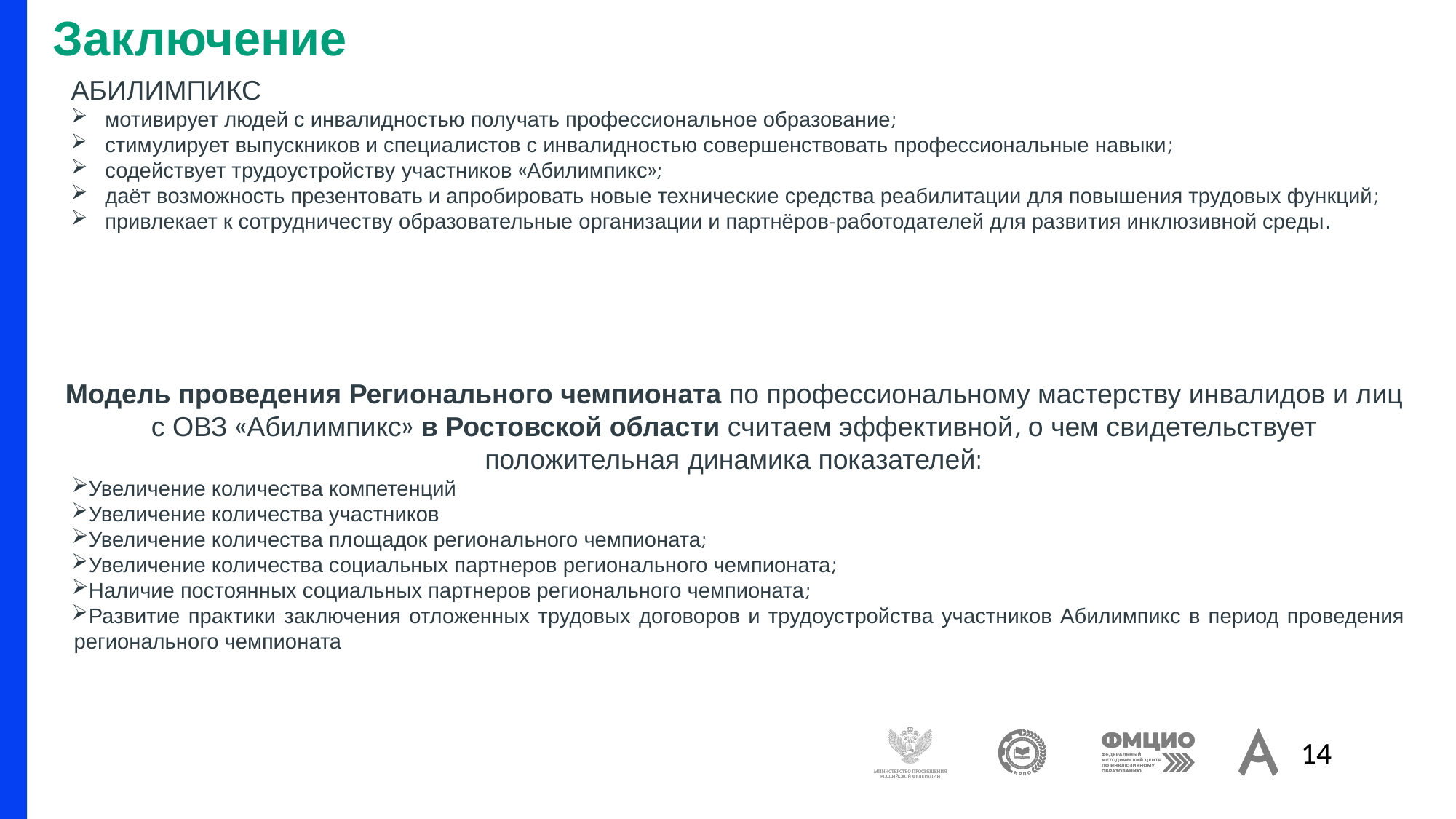

# Заключение
АБИЛИМПИКС
мотивирует людей с инвалидностью получать профессиональное образование;
стимулирует выпускников и специалистов с инвалидностью совершенствовать профессиональные навыки;
содействует трудоустройству участников «Абилимпикс»;
даёт возможность презентовать и апробировать новые технические средства реабилитации для повышения трудовых функций;
привлекает к сотрудничеству образовательные организации и партнёров-работодателей для развития инклюзивной среды.
Модель проведения Регионального чемпионата по профессиональному мастерству инвалидов и лиц с ОВЗ «Абилимпикс» в Ростовской области считаем эффективной, о чем свидетельствует положительная динамика показателей:
Увеличение количества компетенций
Увеличение количества участников
Увеличение количества площадок регионального чемпионата;
Увеличение количества социальных партнеров регионального чемпионата;
Наличие постоянных социальных партнеров регионального чемпионата;
Развитие практики заключения отложенных трудовых договоров и трудоустройства участников Абилимпикс в период проведения регионального чемпионата